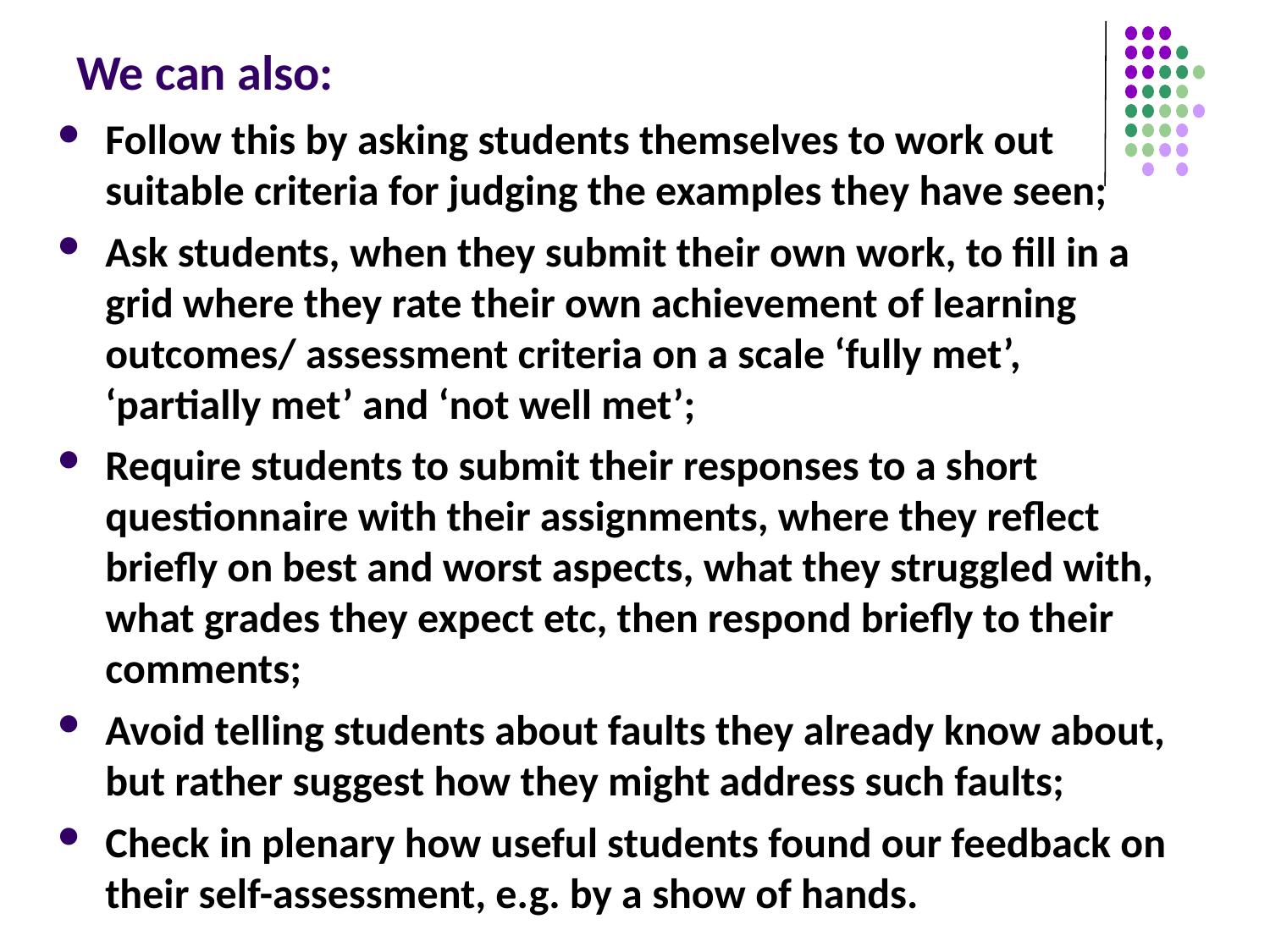

# We can also:
Follow this by asking students themselves to work out suitable criteria for judging the examples they have seen;
Ask students, when they submit their own work, to fill in a grid where they rate their own achievement of learning outcomes/ assessment criteria on a scale ‘fully met’, ‘partially met’ and ‘not well met’;
Require students to submit their responses to a short questionnaire with their assignments, where they reflect briefly on best and worst aspects, what they struggled with, what grades they expect etc, then respond briefly to their comments;
Avoid telling students about faults they already know about, but rather suggest how they might address such faults;
Check in plenary how useful students found our feedback on their self-assessment, e.g. by a show of hands.